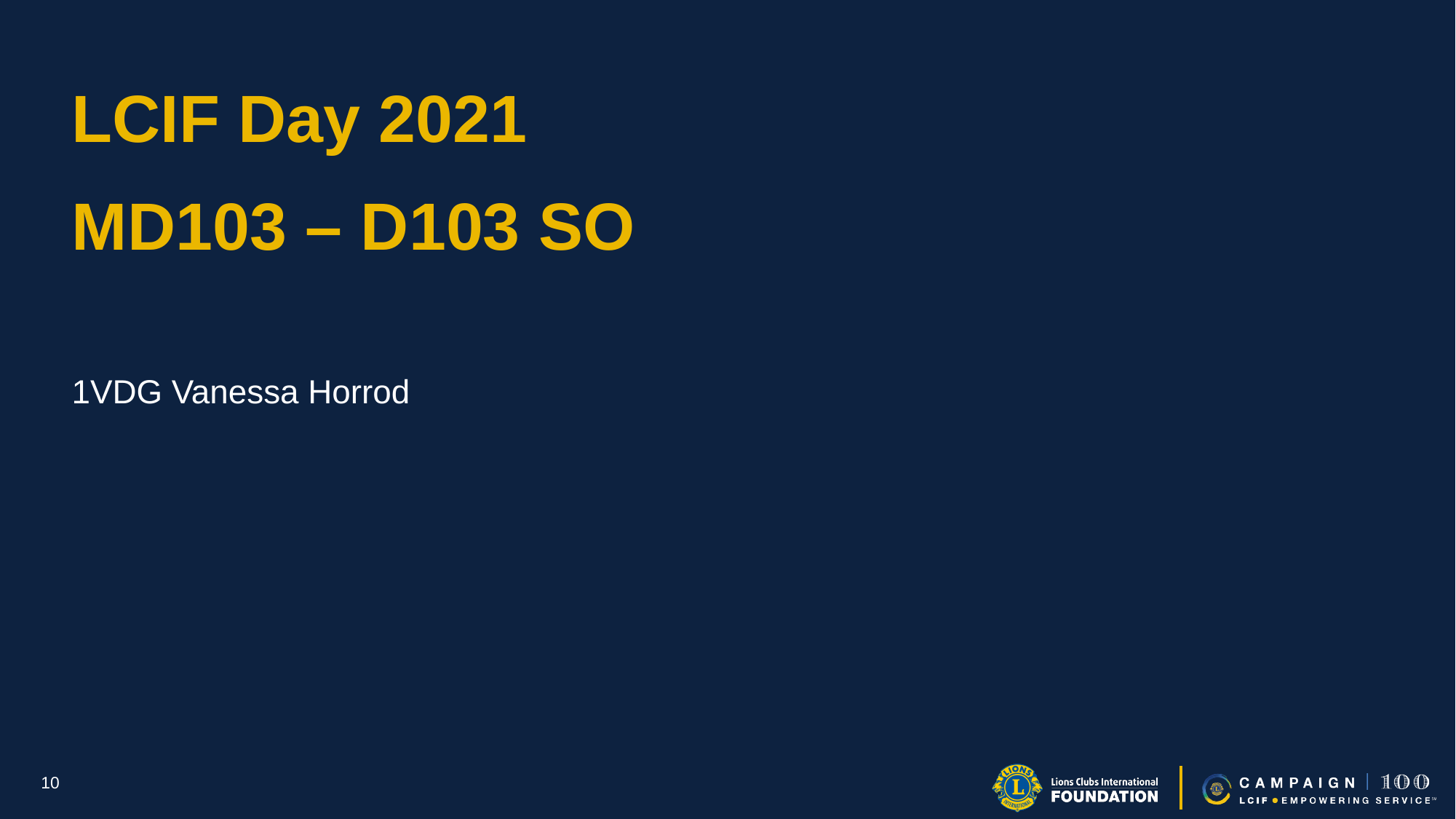

LCIF Day 2021
MD103 – D103 SO
1VDG Vanessa Horrod